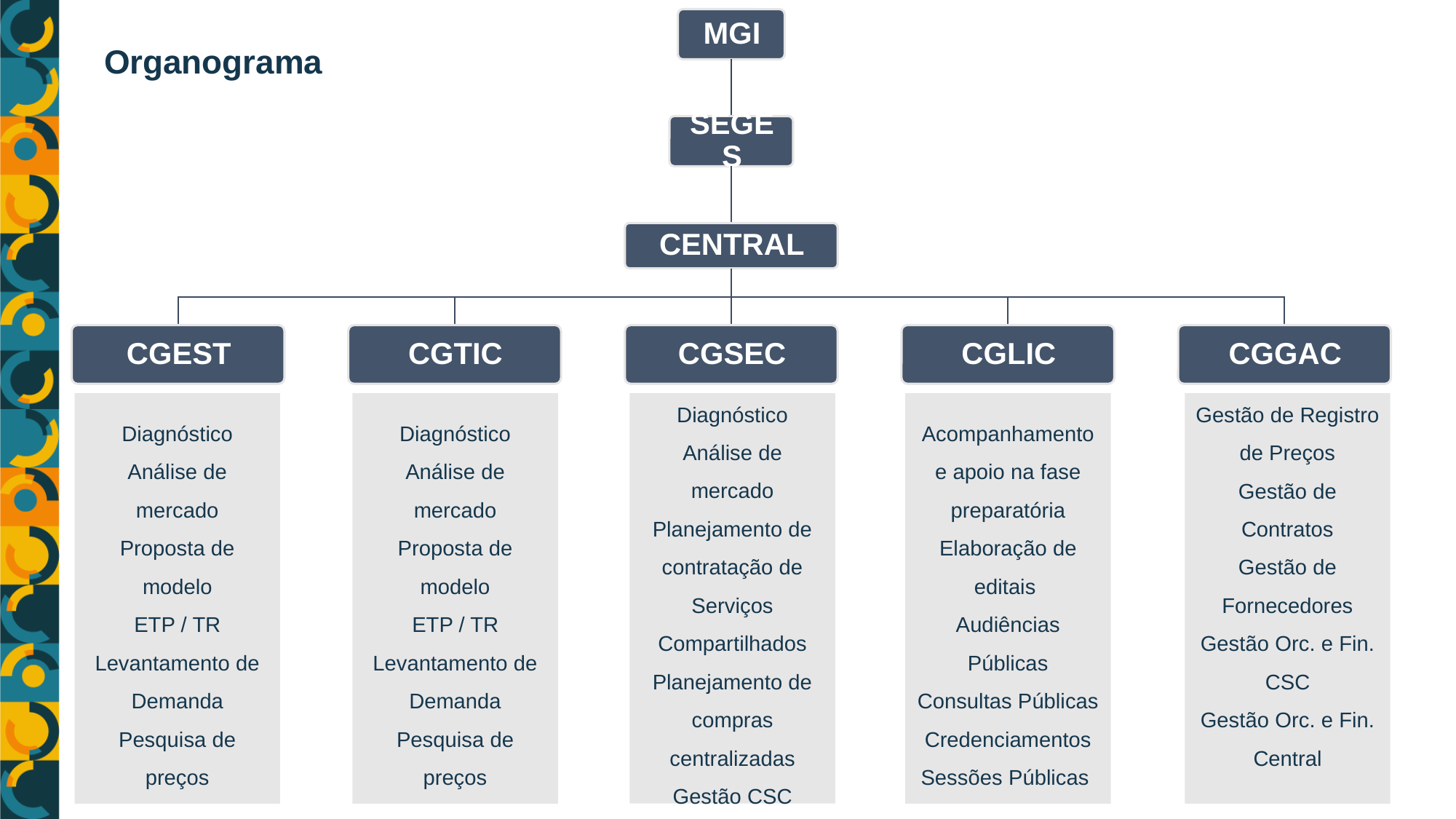

MGI
SEGES
CENTRAL
CGEST
CGTIC
CGSEC
CGLIC
CGGAC
Organograma
Diagnóstico
Análise de mercado
Planejamento de contratação de Serviços Compartilhados
Planejamento de compras centralizadas
Gestão CSC
Diagnóstico
Análise de mercado
Proposta de modelo
ETP / TR
Levantamento de Demanda
Pesquisa de preços
Diagnóstico
Análise de mercado
Proposta de modelo
ETP / TR
Levantamento de Demanda
Pesquisa de preços
Acompanhamento e apoio na fase preparatória Elaboração de editais
Audiências Públicas
Consultas Públicas Credenciamentos Sessões Públicas
Gestão de Registro de Preços
Gestão de Contratos
Gestão de Fornecedores
Gestão Orc. e Fin. CSC
Gestão Orc. e Fin. Central